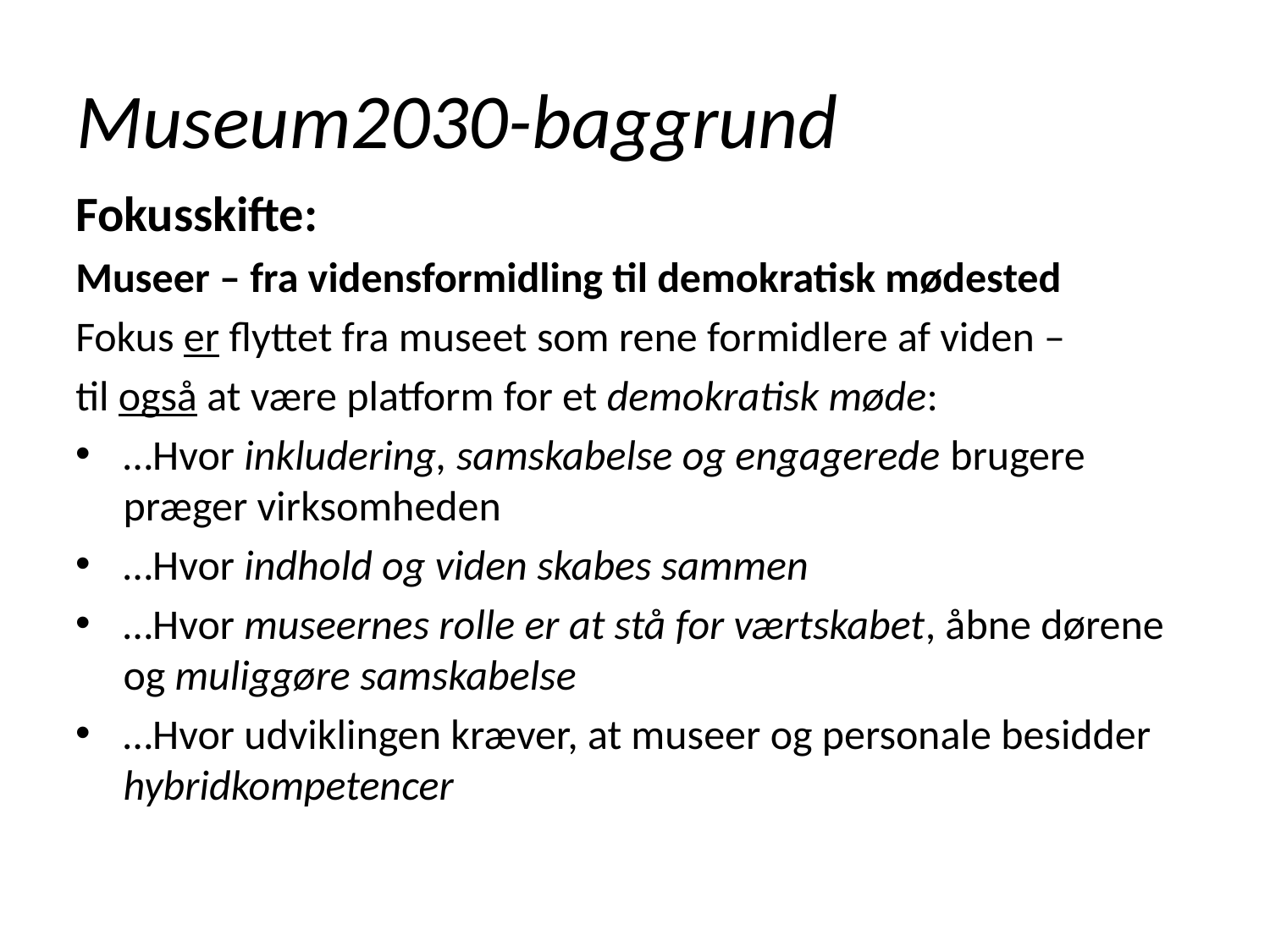

# Museum2030-baggrund
Fokusskifte:
Museer – fra vidensformidling til demokratisk mødested
Fokus er flyttet fra museet som rene formidlere af viden –
til også at være platform for et demokratisk møde:
…Hvor inkludering, samskabelse og engagerede brugere præger virksomheden
…Hvor indhold og viden skabes sammen
…Hvor museernes rolle er at stå for værtskabet, åbne dørene og muliggøre samskabelse
…Hvor udviklingen kræver, at museer og personale besidder hybridkompetencer